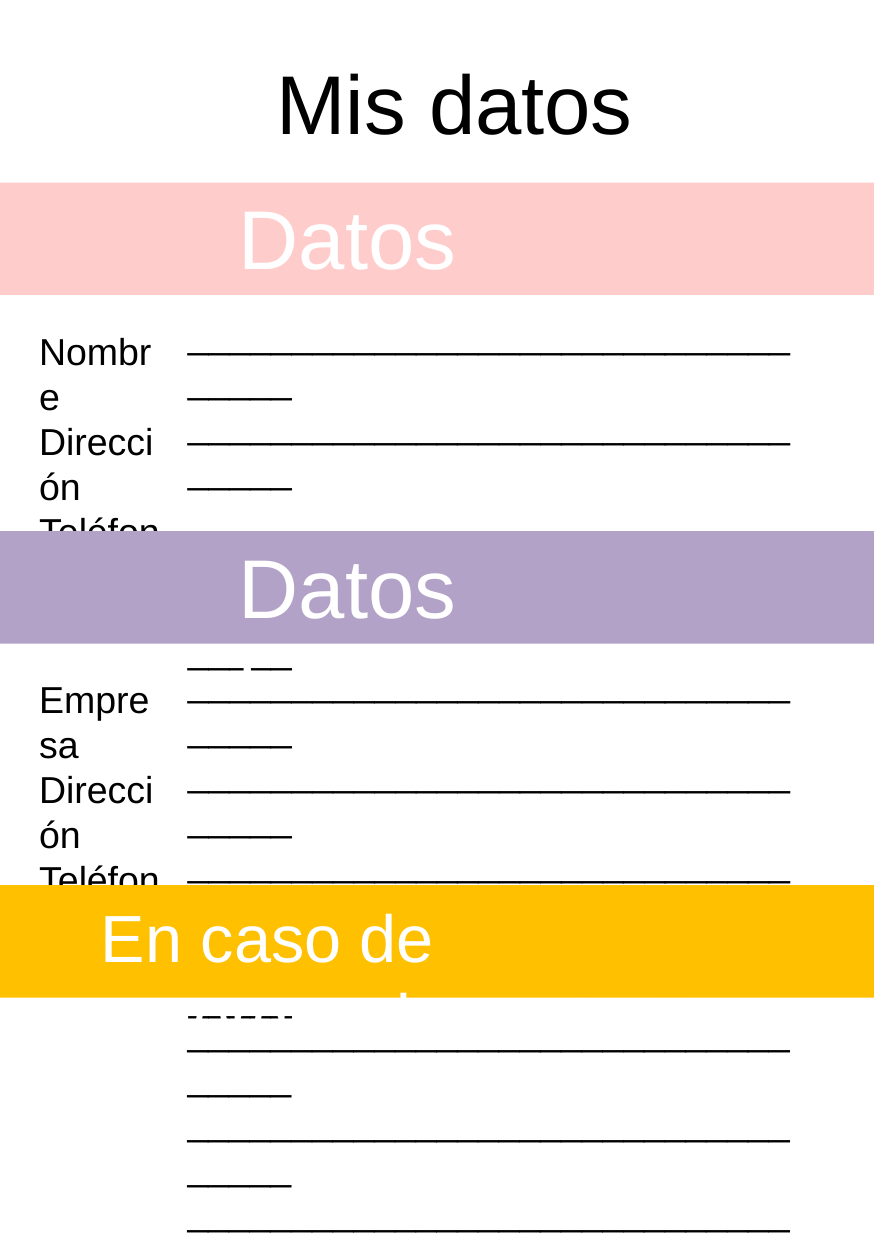

Mis datos
Datos personales

__________________________________
__________________________________
__________________________________
__________________________________

Nombre
Dirección
Teléfono
Mail

Datos laborales

__________________________________
__________________________________
__________________________________
__________________________________

Empresa
Dirección
Teléfono
Mail

En caso de emergencia contactar a
__________________________________
__________________________________
__________________________________
__________________________________